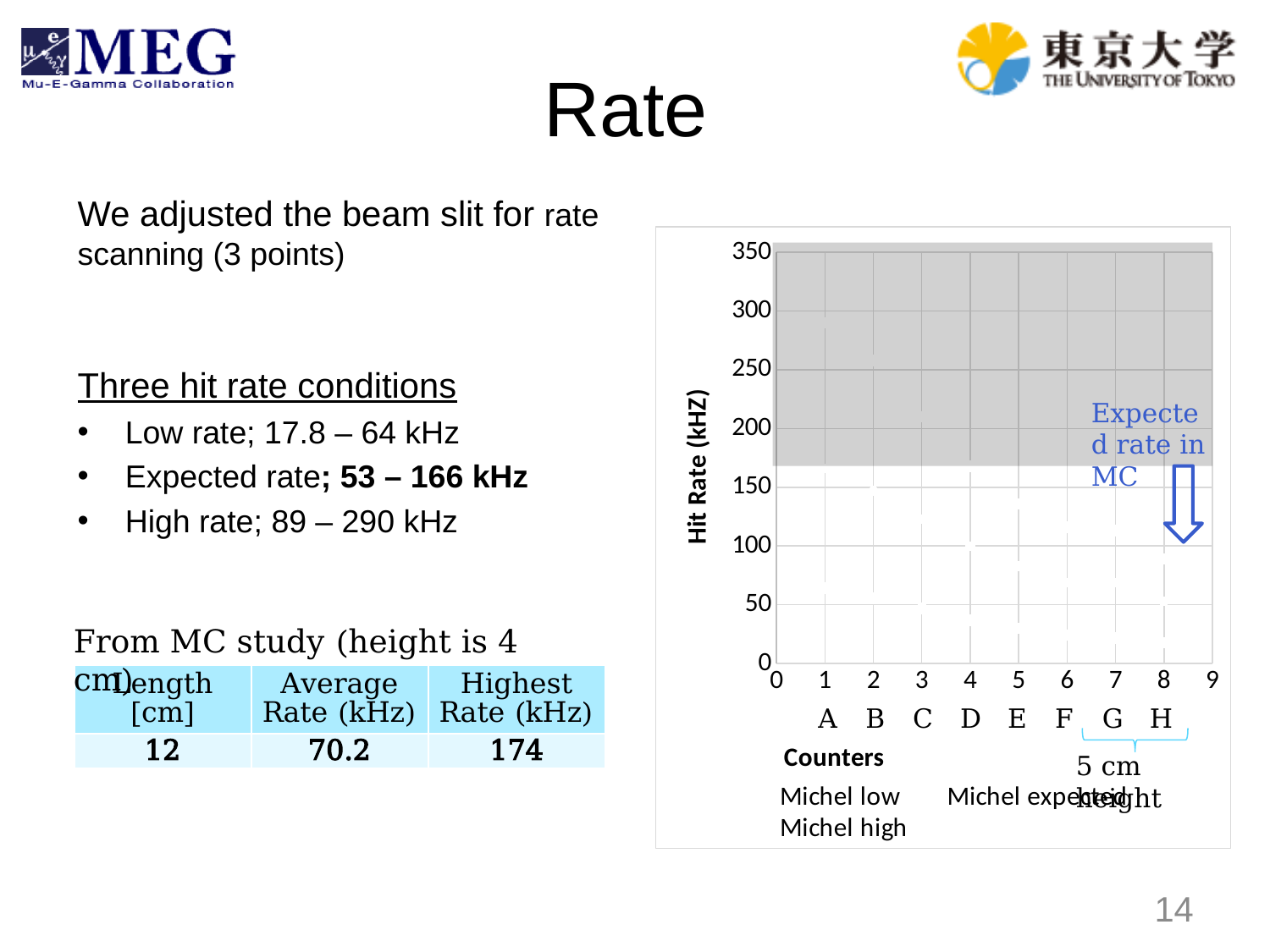

# Rate
We adjusted the beam slit for rate scanning (3 points)

Three hit rate conditions
Low rate; 17.8 – 64 kHz
Expected rate; 53 – 166 kHz
High rate; 89 – 290 kHz

### Chart

| Category | Michel low | Michel expected | Michel high |
|---|---|---|---|
Expected rate in MC

From MC study (height is 4 cm)
| Length [cm] | Average Rate (kHz) | Highest Rate (kHz) |
| --- | --- | --- |
| 12 | 70.2 | 174 |

A
B
C
D
E
F
G
H

5 cm height
14